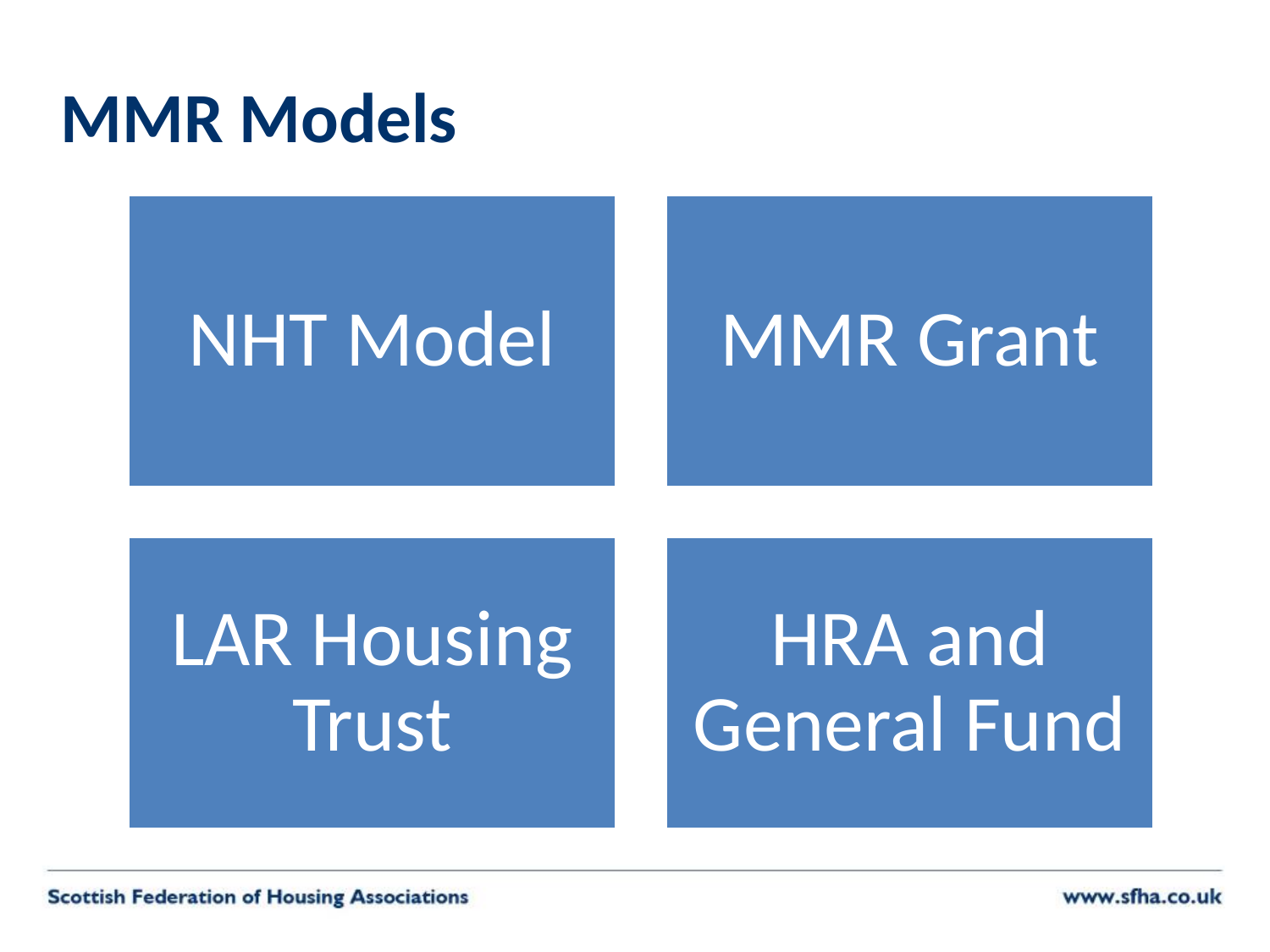

# MMR Models
NHT Model
MMR Grant
LAR Housing Trust
HRA and General Fund